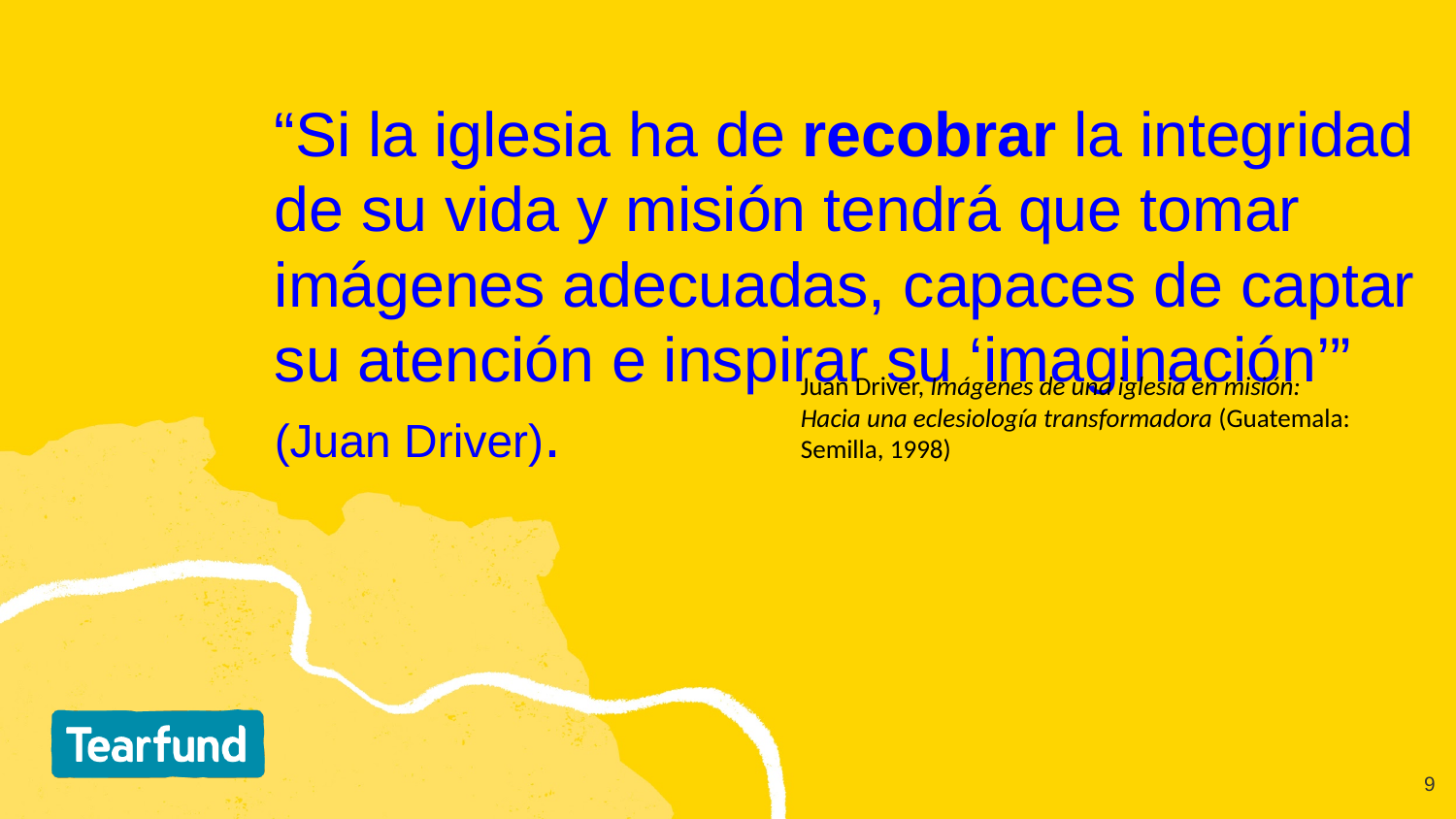

“Si la iglesia ha de recobrar la integridad de su vida y misión tendrá que tomar imágenes adecuadas, capaces de captar su atención e inspirar su ‘imaginación’” (Juan Driver).

Juan Driver, Imágenes de una iglesia en misión: Hacia una eclesiología transformadora (Guatemala: Semilla, 1998)
9